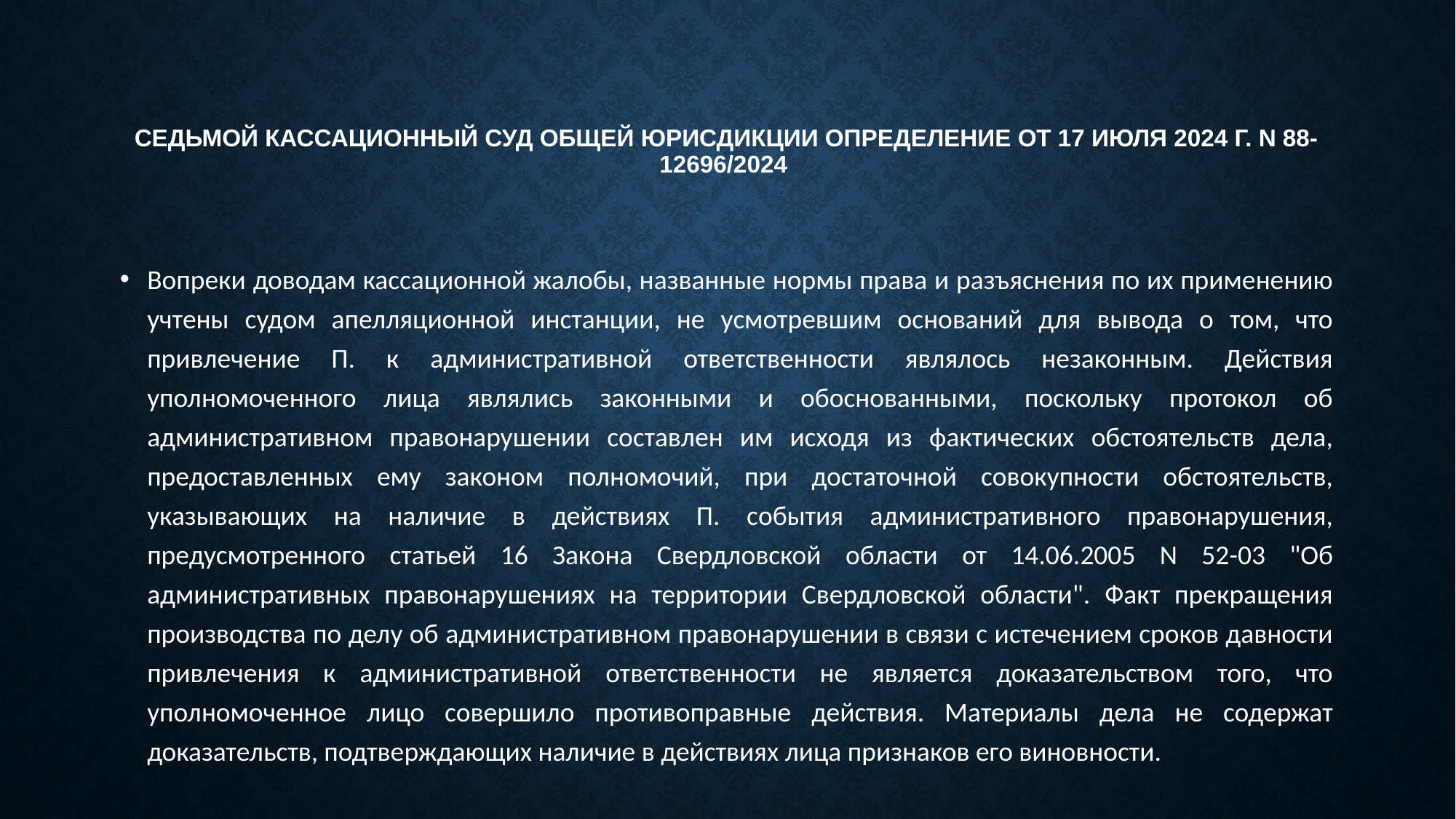

# СЕДЬМОЙ КАССАЦИОННЫЙ СУД ОБЩЕЙ ЮРИСДИКЦИИ ОПРЕДЕЛЕНИЕ от 17 июля 2024 г. N 88-12696/2024
Вопреки доводам кассационной жалобы, названные нормы права и разъяснения по их применению учтены судом апелляционной инстанции, не усмотревшим оснований для вывода о том, что привлечение П. к административной ответственности являлось незаконным. Действия уполномоченного лица являлись законными и обоснованными, поскольку протокол об административном правонарушении составлен им исходя из фактических обстоятельств дела, предоставленных ему законом полномочий, при достаточной совокупности обстоятельств, указывающих на наличие в действиях П. события административного правонарушения, предусмотренного статьей 16 Закона Свердловской области от 14.06.2005 N 52-03 "Об административных правонарушениях на территории Свердловской области". Факт прекращения производства по делу об административном правонарушении в связи с истечением сроков давности привлечения к административной ответственности не является доказательством того, что уполномоченное лицо совершило противоправные действия. Материалы дела не содержат доказательств, подтверждающих наличие в действиях лица признаков его виновности.